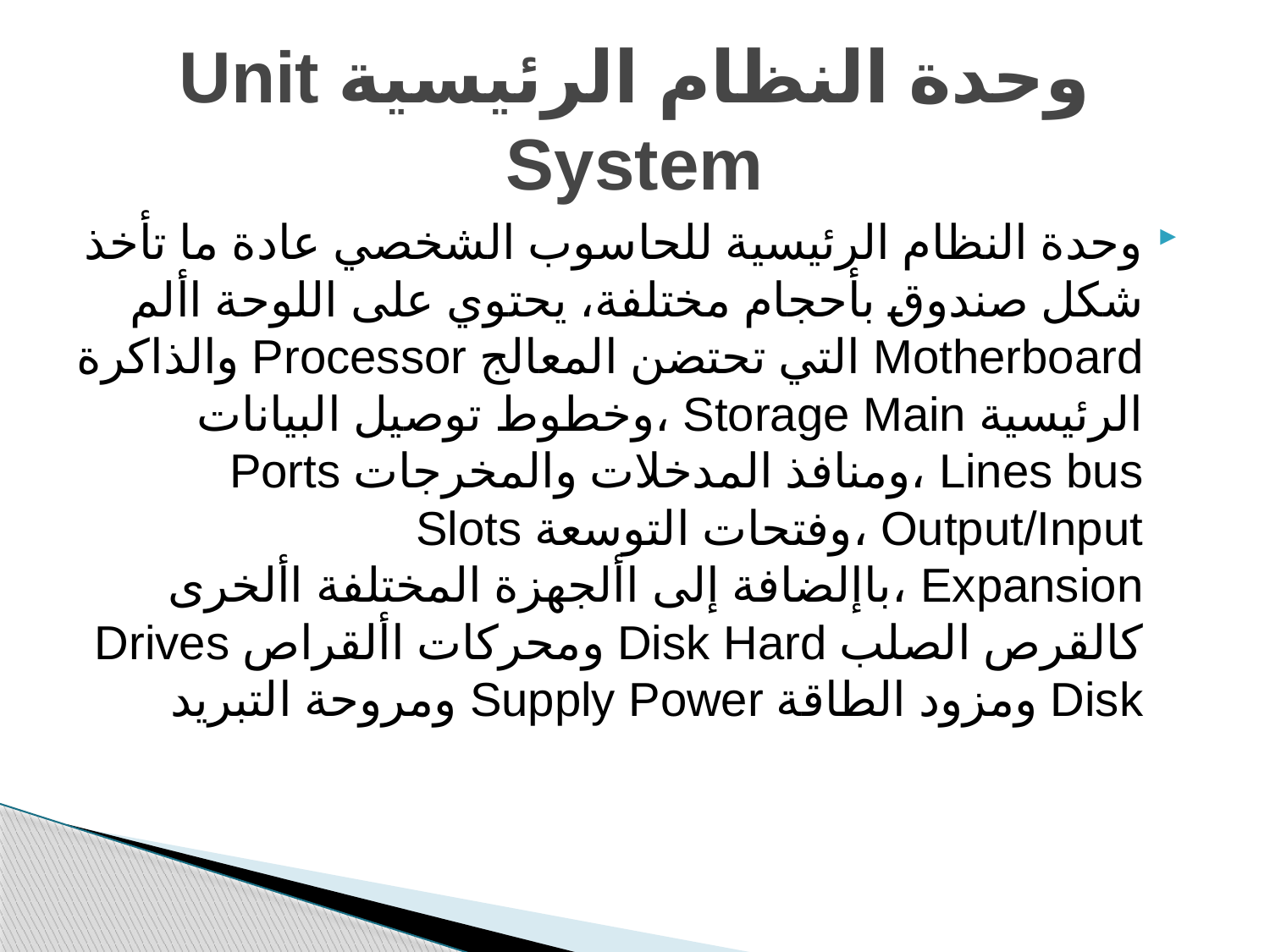

# وحدة النظام الرئیسیة Unit System
وحدة النظام الرئيسية للحاسوب الشخصي عادة ما تأخذ شكل صندوق بأحجام مختلفة، یحتوي على اللوحة األم Motherboard التي تحتضن المعالج Processor والذاكرة الرئيسية Storage Main ،وخطوط توصيل البيانات Lines bus ،ومنافذ المدخلات والمخرجات Ports Output/Input ،وفتحات التوسعة Slots Expansion ،باإلضافة إلى األجھزة المختلفة األخرى كالقرص الصلب Disk Hard ومحركات األقراص Drives Disk ومزود الطاقة Supply Power ومروحة التبرید